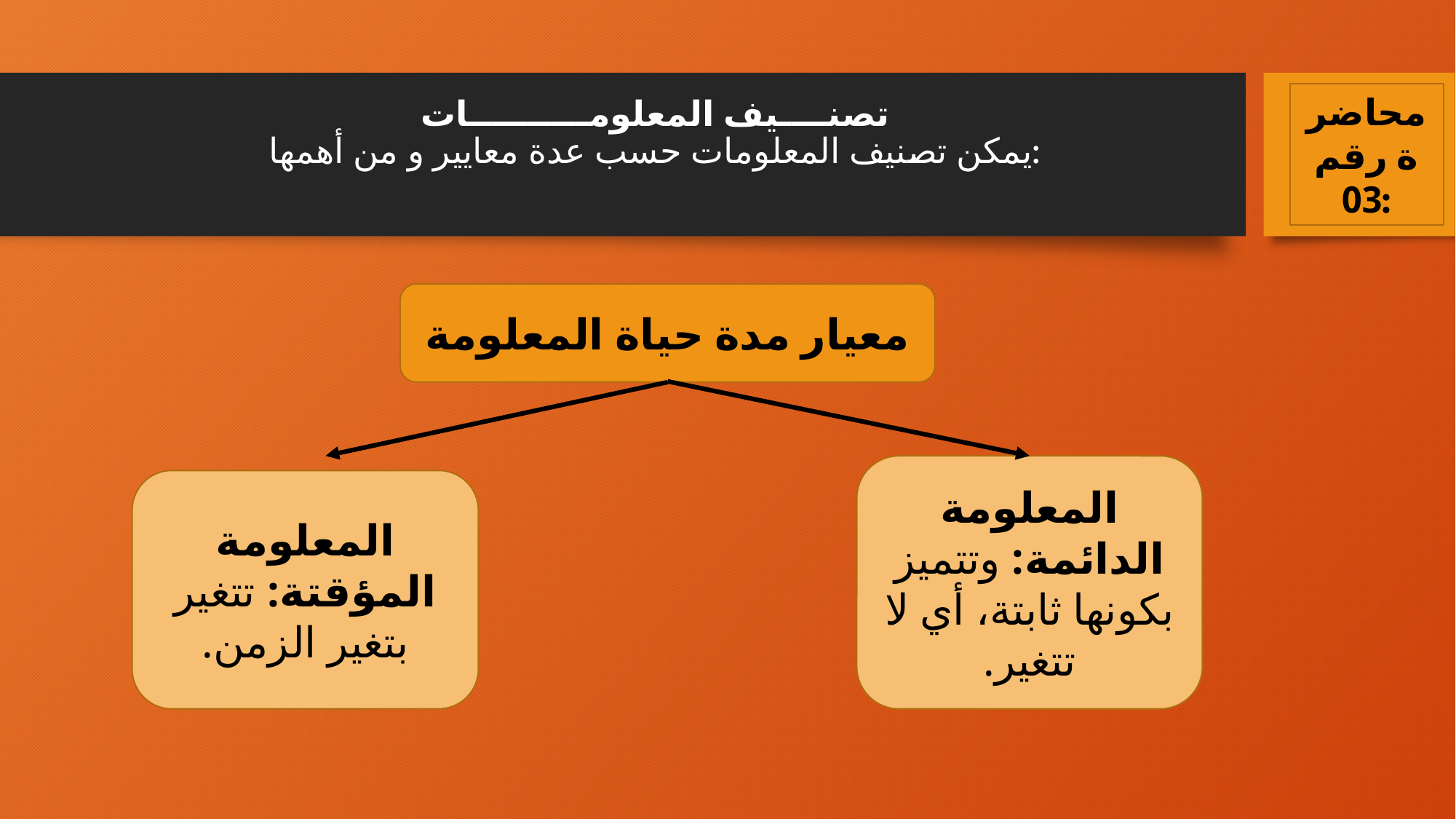

محاضرة رقم 03:
# تصنــــيف المعلومــــــــــات يمكن تصنيف المعلومات حسب عدة معايير و من أهمها:

معيار مدة حياة المعلومة
المعلومة الدائمة: وتتميز بكونها ثابتة، أي لا تتغير.
المعلومة المؤقتة: تتغير بتغير الزمن.